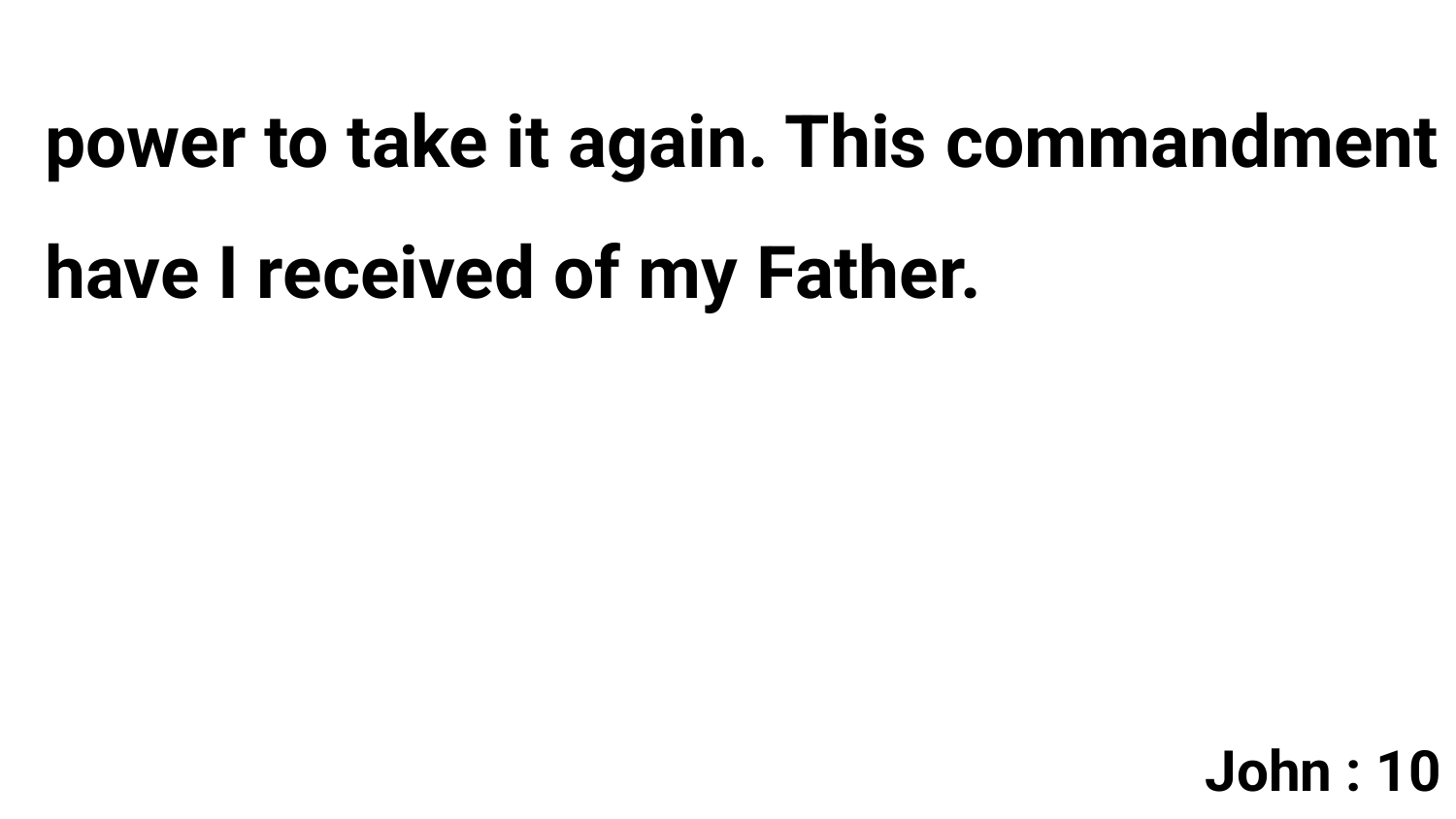

power to take it again. This commandment have I received of my Father.
John : 10